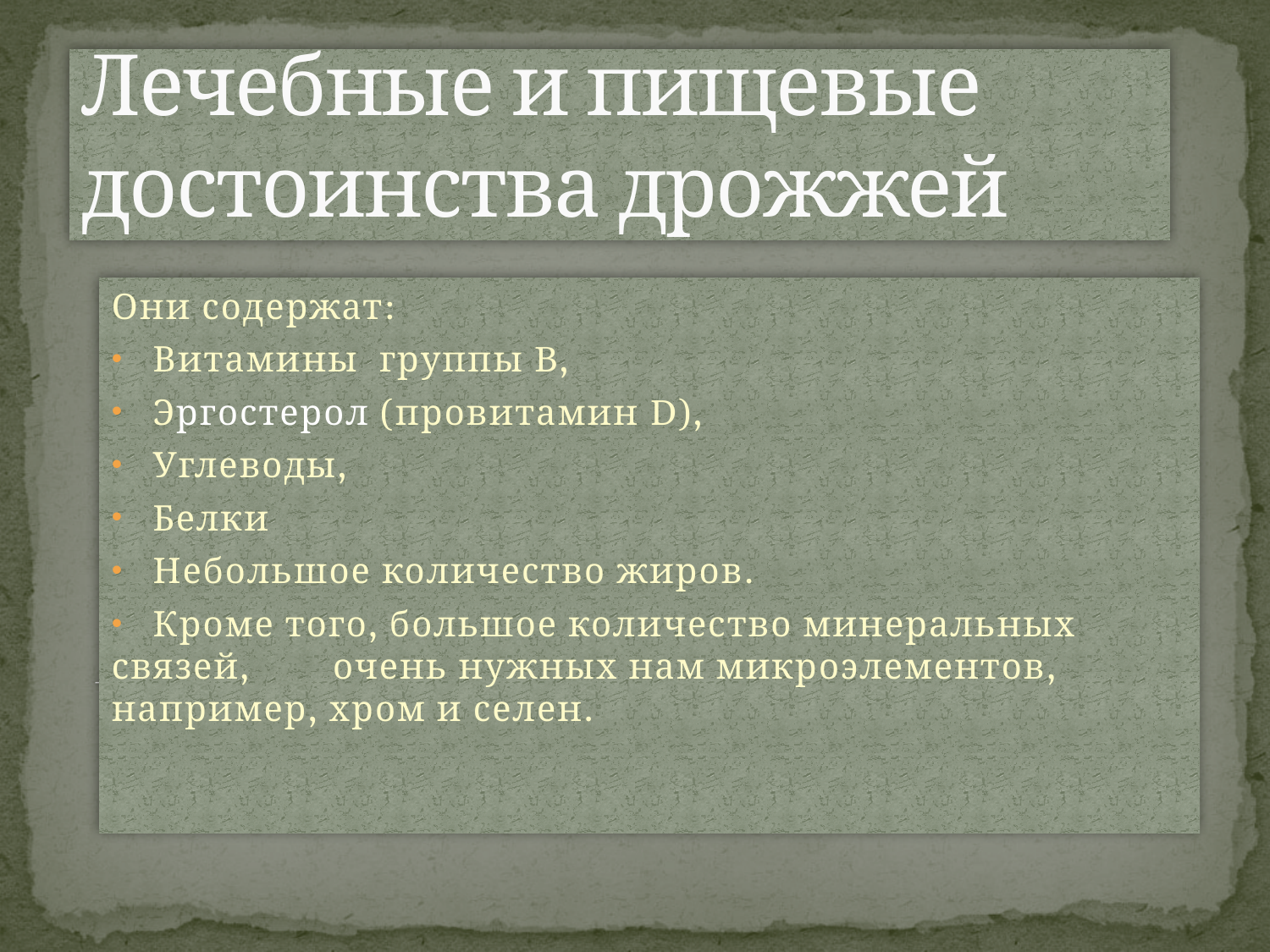

# Лечебные и пищевые достоинства дрожжей
Они содержат:
   Витамины  группы B,
   Эргостерол (провитамин D),
   Углеводы,
   Белки
   Небольшое количество жиров.
   Кроме того, большое количество минеральных связей,        очень нужных нам микроэлементов, например, хром и селен.